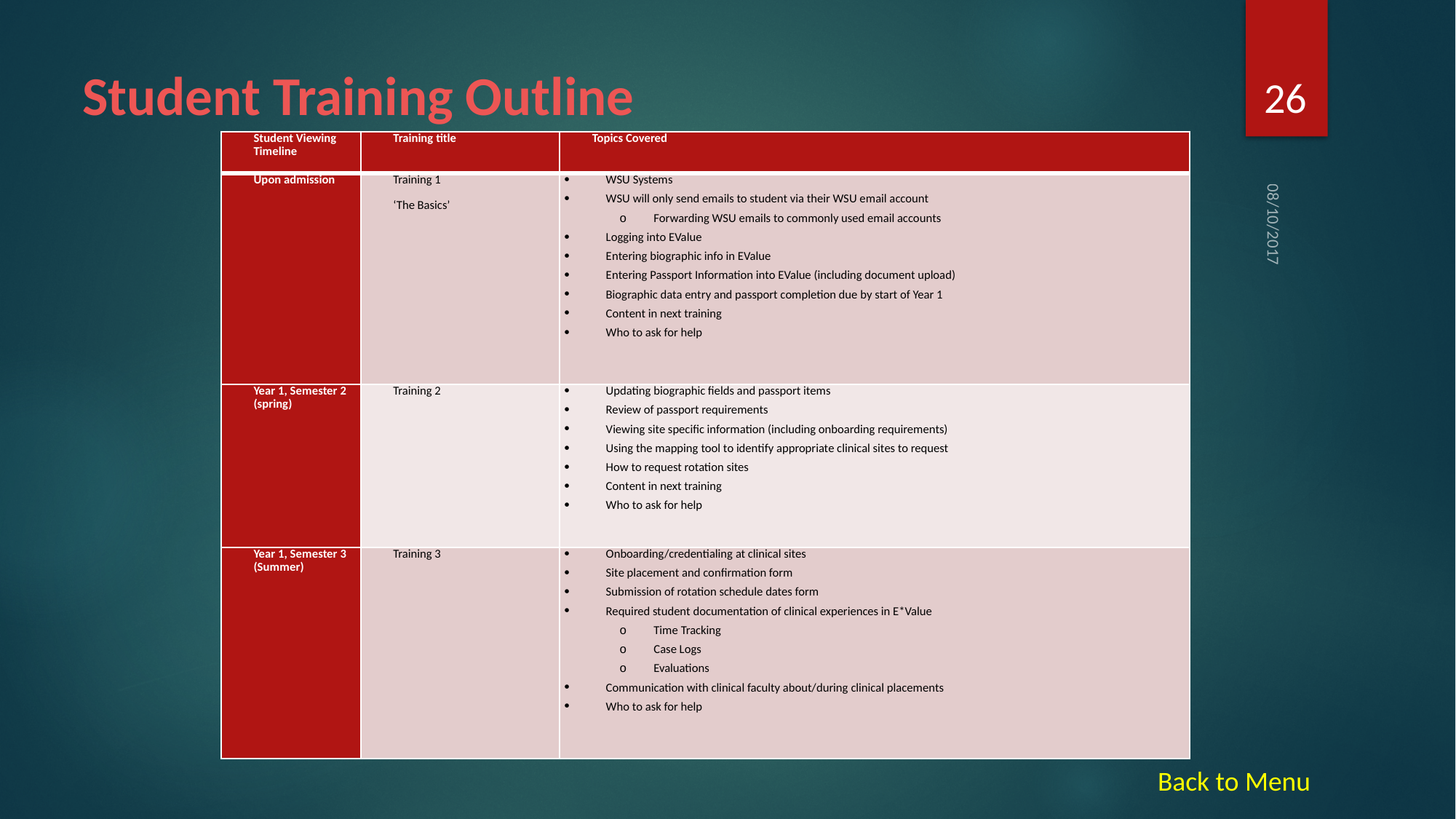

# Student Training Outline
26
| Student Viewing Timeline | Training title | Topics Covered |
| --- | --- | --- |
| Upon admission | Training 1 ‘The Basics’ | WSU Systems WSU will only send emails to student via their WSU email account Forwarding WSU emails to commonly used email accounts Logging into EValue Entering biographic info in EValue Entering Passport Information into EValue (including document upload) Biographic data entry and passport completion due by start of Year 1 Content in next training Who to ask for help |
| Year 1, Semester 2 (spring) | Training 2 | Updating biographic fields and passport items Review of passport requirements Viewing site specific information (including onboarding requirements) Using the mapping tool to identify appropriate clinical sites to request How to request rotation sites Content in next training Who to ask for help |
| Year 1, Semester 3 (Summer) | Training 3 | Onboarding/credentialing at clinical sites Site placement and confirmation form Submission of rotation schedule dates form Required student documentation of clinical experiences in E\*Value Time Tracking Case Logs Evaluations Communication with clinical faculty about/during clinical placements Who to ask for help |
08/10/2017
Back to Menu